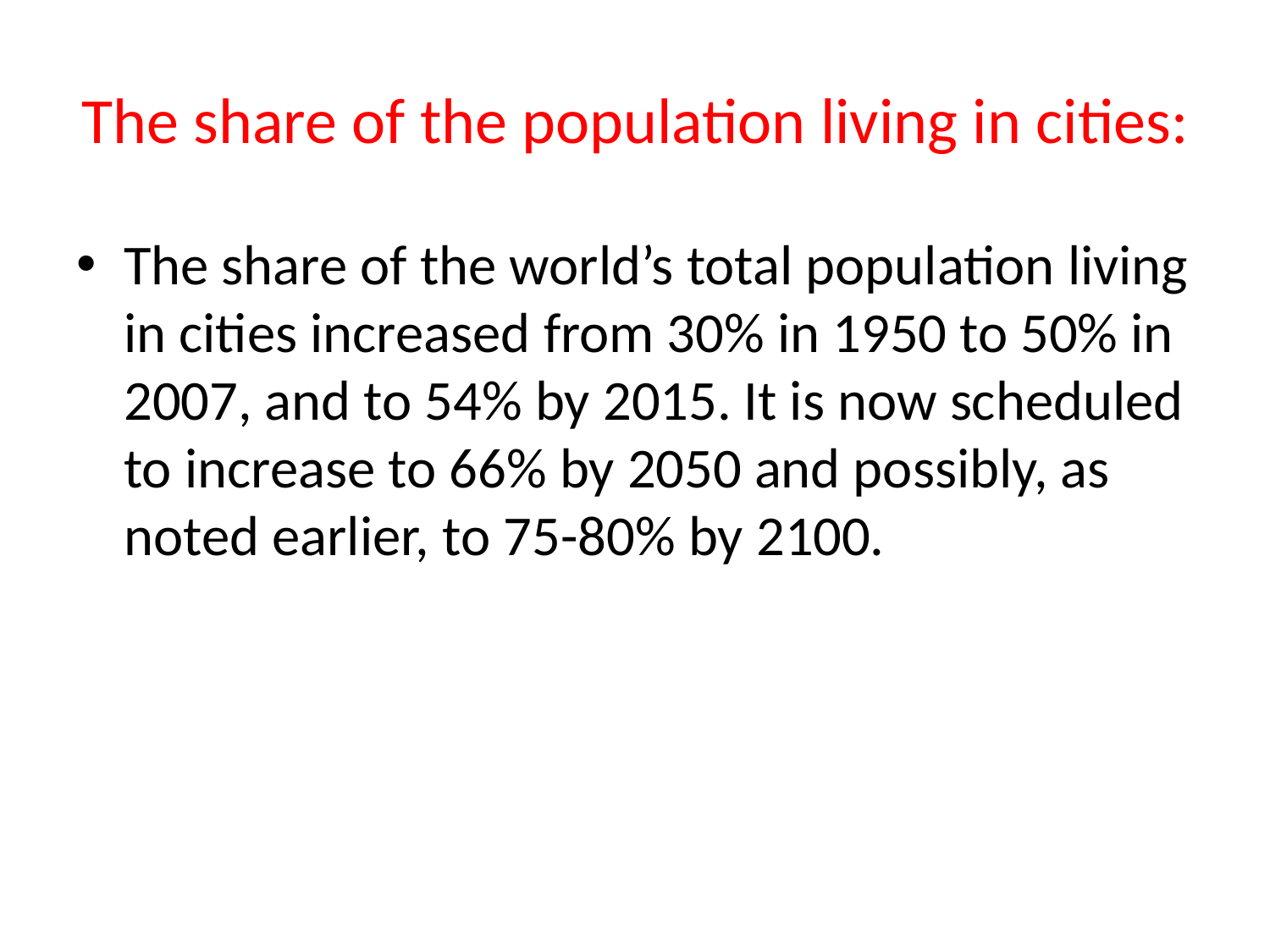

# The share of the population living in cities:
The share of the world’s total population living in cities increased from 30% in 1950 to 50% in 2007, and to 54% by 2015. It is now scheduled to increase to 66% by 2050 and possibly, as noted earlier, to 75-80% by 2100.